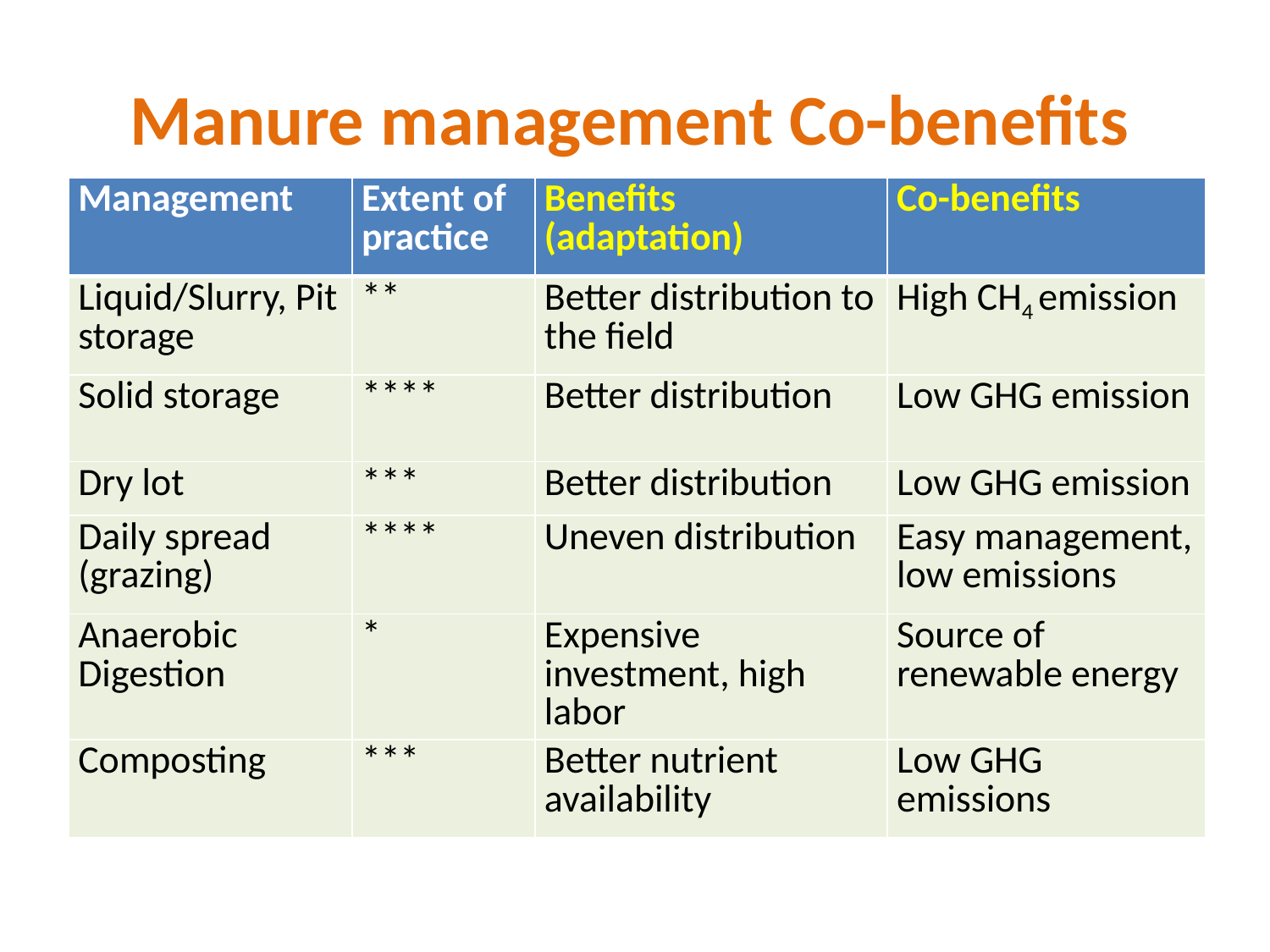

# Manure management Co-benefits
| Management | Extent of practice | Benefits (adaptation) | Co-benefits |
| --- | --- | --- | --- |
| Liquid/Slurry, Pit storage | \*\* | Better distribution to the field | High CH4 emission |
| Solid storage | \*\*\*\* | Better distribution | Low GHG emission |
| Dry lot | \*\*\* | Better distribution | Low GHG emission |
| Daily spread (grazing) | \*\*\*\* | Uneven distribution | Easy management, low emissions |
| Anaerobic Digestion | \* | Expensive investment, high labor | Source of renewable energy |
| Composting | \*\*\* | Better nutrient availability | Low GHG emissions |